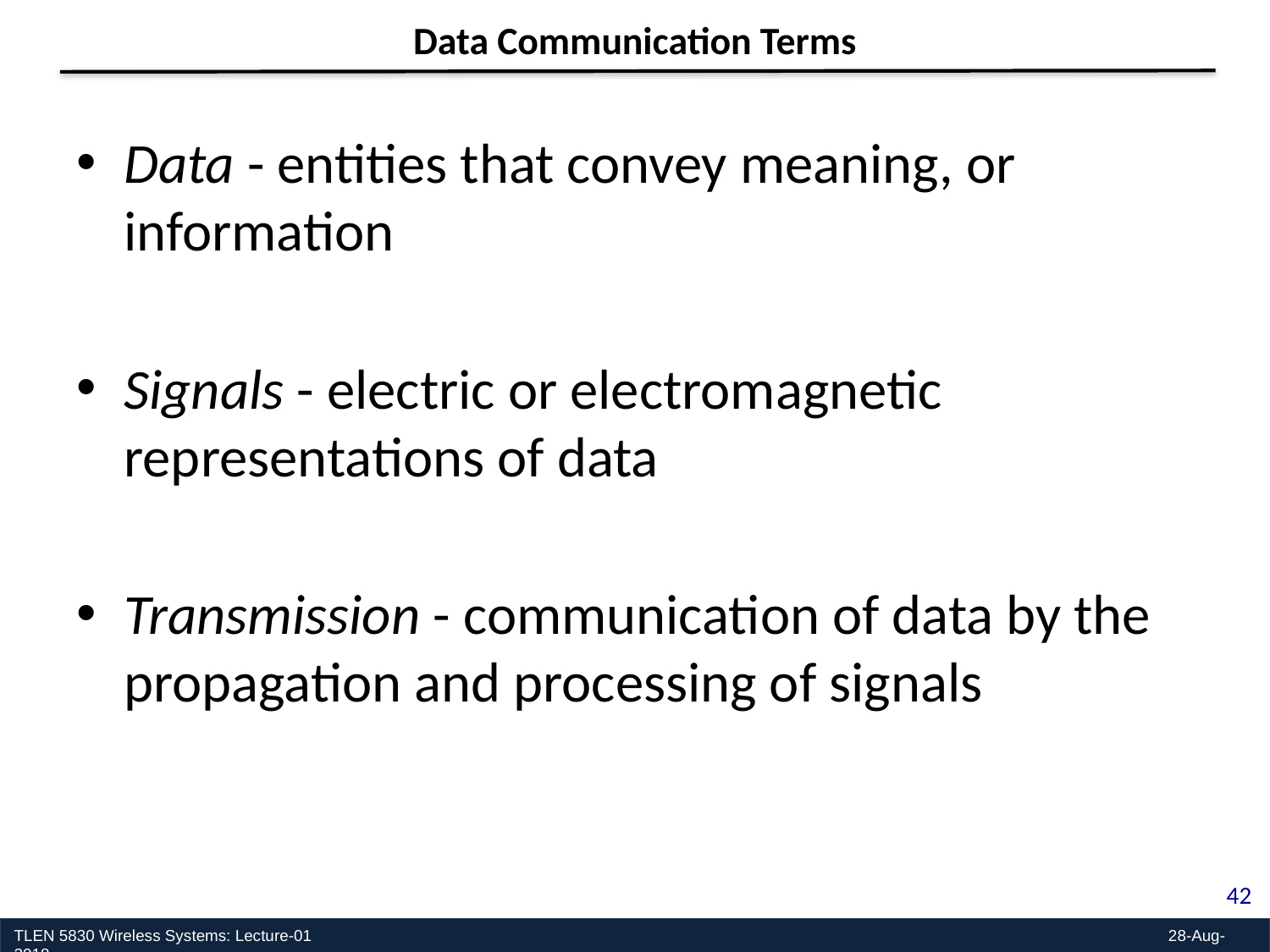

Data Communication Terms
Data - entities that convey meaning, or information

Signals - electric or electromagnetic representations of data

Transmission - communication of data by the propagation and processing of signals